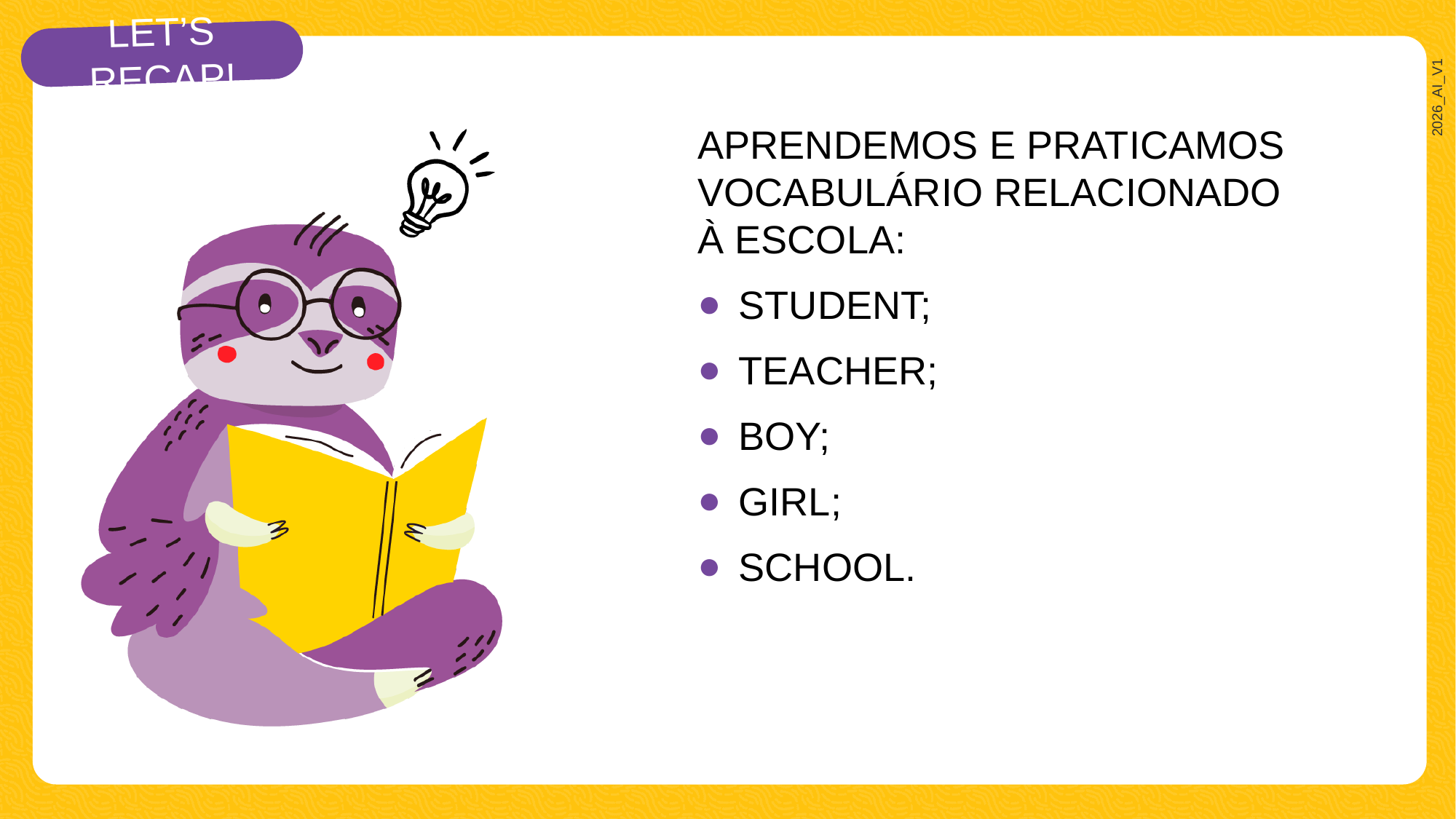

APRENDEMOS E PRATICAMOS VOCABULÁRIO RELACIONADO À ESCOLA:
STUDENT;
TEACHER;
BOY;
GIRL;
SCHOOL.